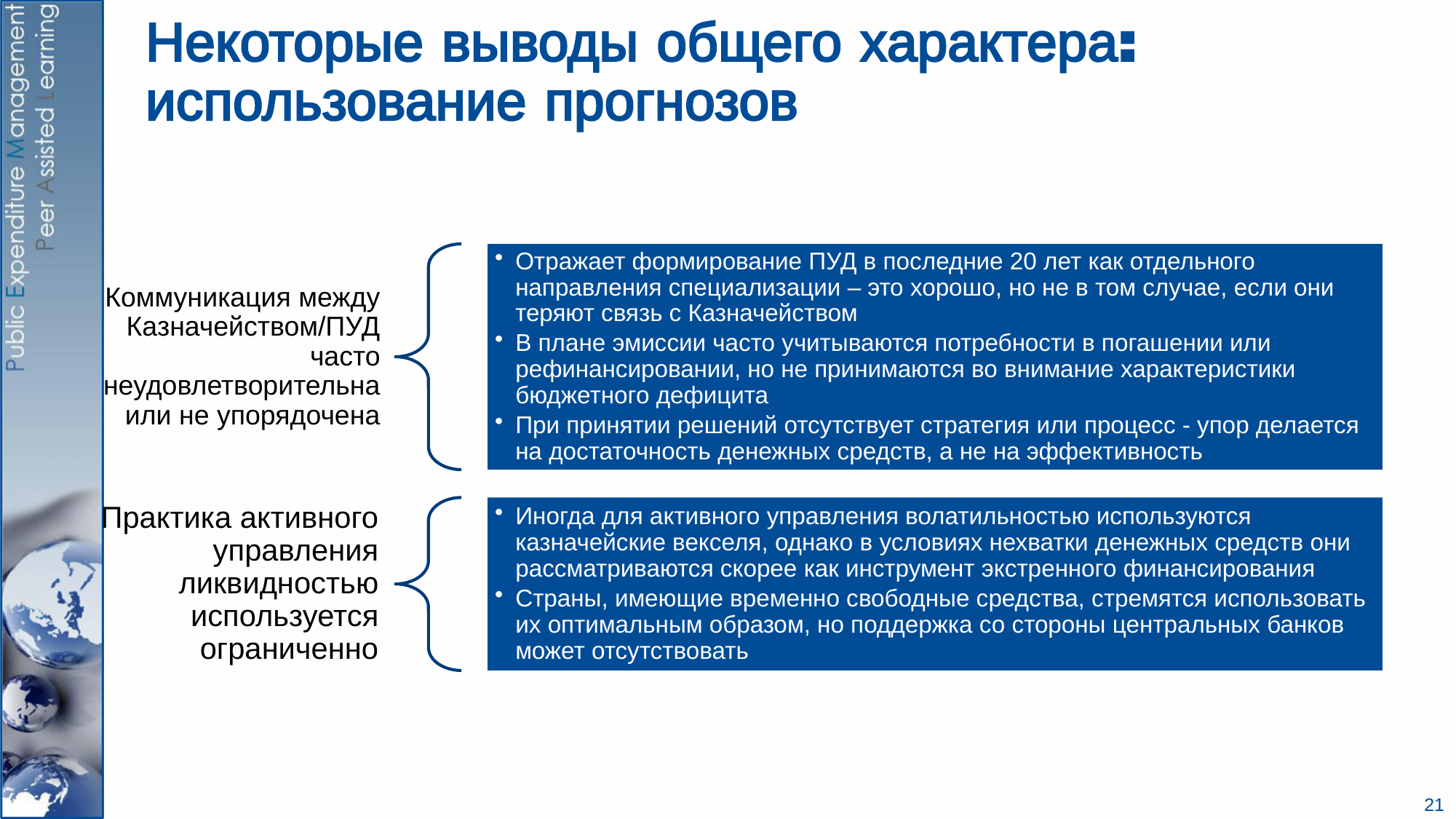

# Некоторые выводы общего характера: использование прогнозов
Коммуникация между Казначейством/ПУД часто неудовлетворительна или не упорядочена
Отражает формирование ПУД в последние 20 лет как отдельного направления специализации – это хорошо, но не в том случае, если они теряют связь с Казначейством
В плане эмиссии часто учитываются потребности в погашении или рефинансировании, но не принимаются во внимание характеристики бюджетного дефицита
При принятии решений отсутствует стратегия или процесс - упор делается на достаточность денежных средств, а не на эффективность
Практика активного управления ликвидностью используется ограниченно
Иногда для активного управления волатильностью используются казначейские векселя, однако в условиях нехватки денежных средств они рассматриваются скорее как инструмент экстренного финансирования
Страны, имеющие временно свободные средства, стремятся использовать их оптимальным образом, но поддержка со стороны центральных банков может отсутствовать